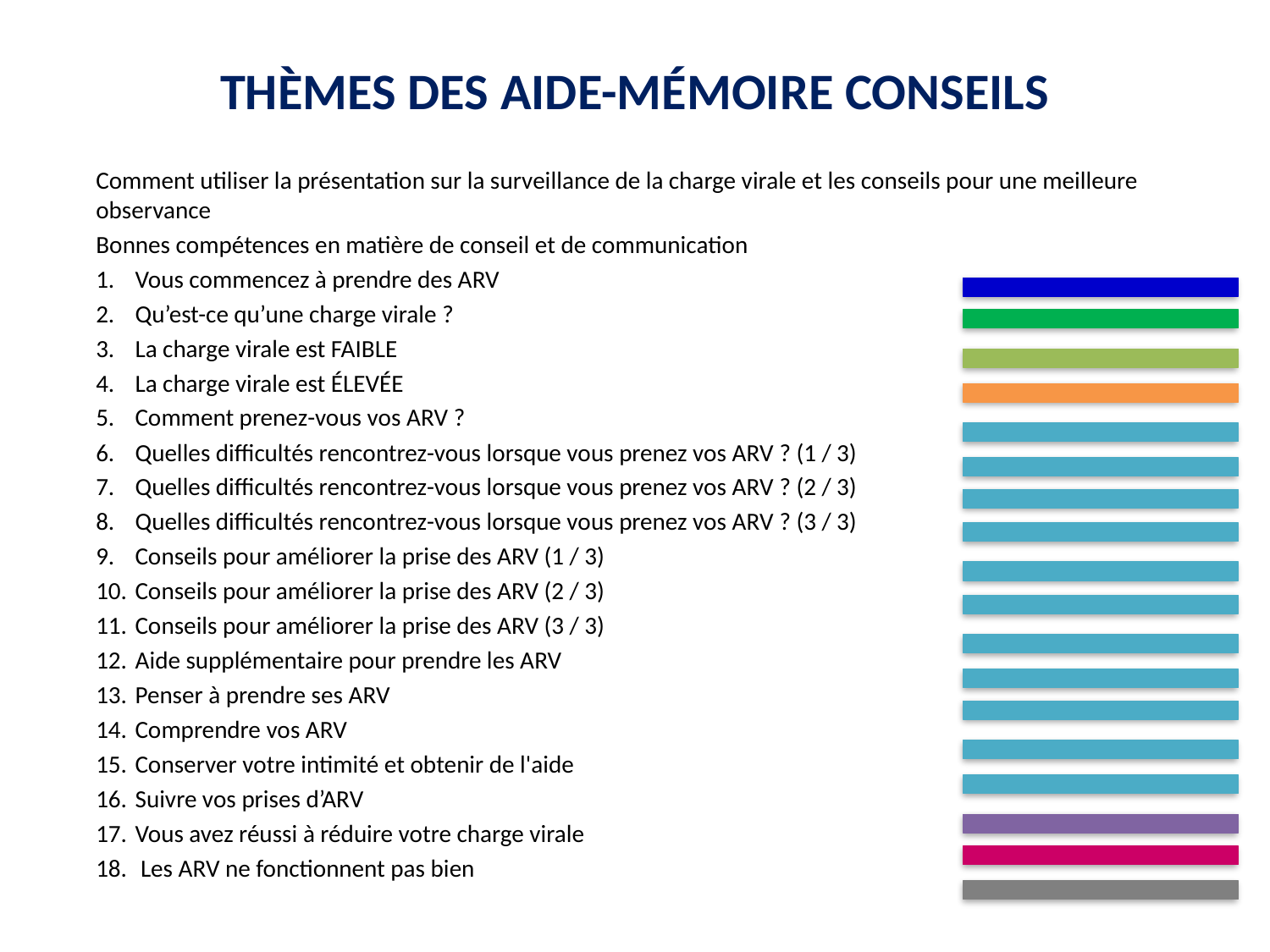

# THÈMES DES AIDE-MÉMOIRE CONSEILS
Comment utiliser la présentation sur la surveillance de la charge virale et les conseils pour une meilleure observance
Bonnes compétences en matière de conseil et de communication
Vous commencez à prendre des ARV
Qu’est-ce qu’une charge virale ?
La charge virale est FAIBLE
La charge virale est ÉLEVÉE
Comment prenez-vous vos ARV ?
Quelles difficultés rencontrez-vous lorsque vous prenez vos ARV ? (1 / 3)
Quelles difficultés rencontrez-vous lorsque vous prenez vos ARV ? (2 / 3)
Quelles difficultés rencontrez-vous lorsque vous prenez vos ARV ? (3 / 3)
Conseils pour améliorer la prise des ARV (1 / 3)
Conseils pour améliorer la prise des ARV (2 / 3)
Conseils pour améliorer la prise des ARV (3 / 3)
Aide supplémentaire pour prendre les ARV
Penser à prendre ses ARV
Comprendre vos ARV
Conserver votre intimité et obtenir de l'aide
Suivre vos prises d’ARV
Vous avez réussi à réduire votre charge virale
 Les ARV ne fonctionnent pas bien